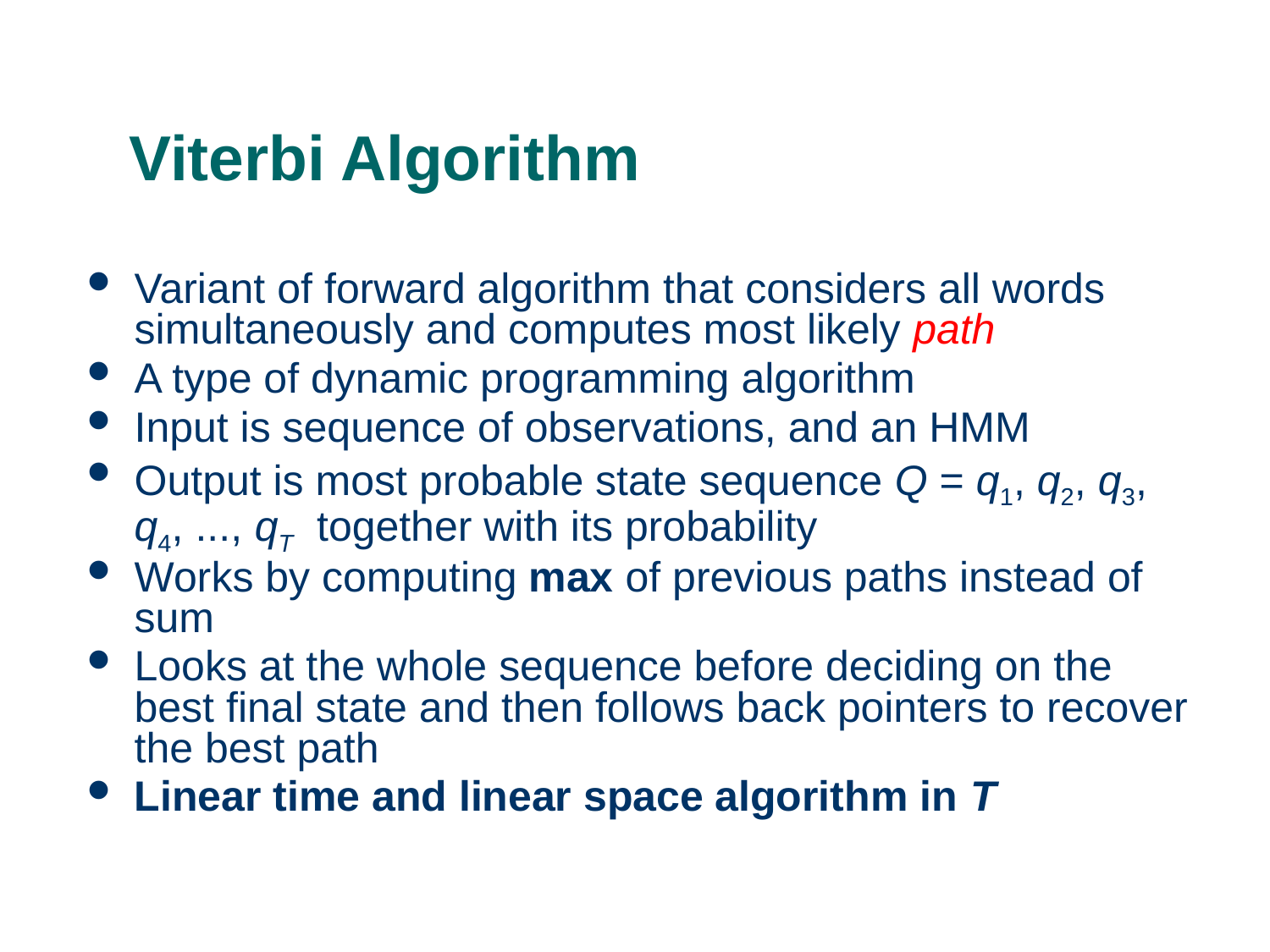

# Viterbi Algorithm
Variant of forward algorithm that considers all words simultaneously and computes most likely path
A type of dynamic programming algorithm
Input is sequence of observations, and an HMM
Output is most probable state sequence Q = q1, q2, q3, q4, ..., qT  together with its probability
Works by computing max of previous paths instead of  sum
Looks at the whole sequence before deciding on the best final state and then follows back pointers to recover the best path
Linear time and linear space algorithm in T